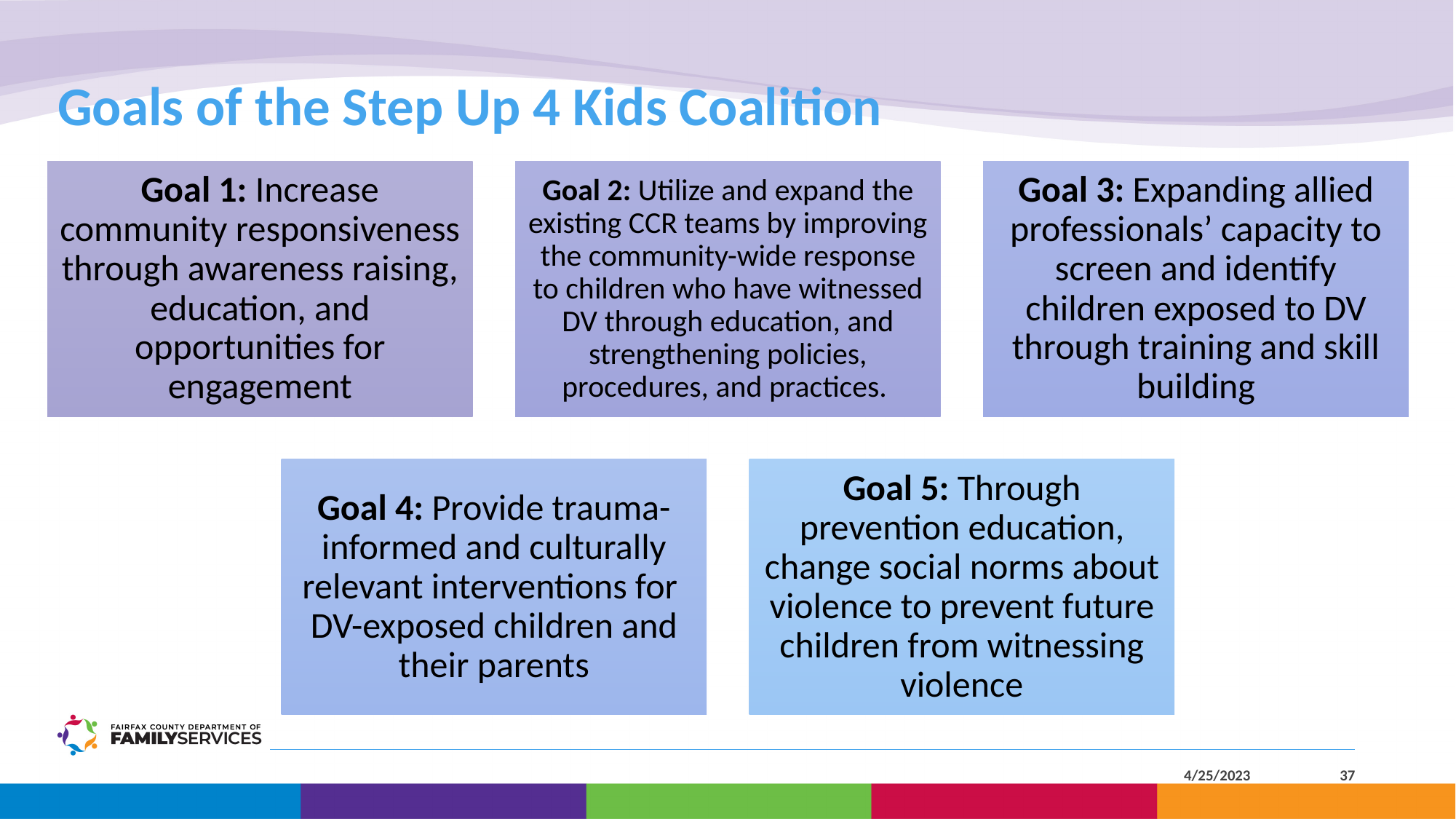

# Goals of the Step Up 4 Kids Coalition
Goal 1: Increase community responsiveness through awareness raising, education, and opportunities for engagement
Goal 2: Utilize and expand the existing CCR teams by improving the community-wide response to children who have witnessed DV through education, and strengthening policies, procedures, and practices.
Goal 3: Expanding allied professionals’ capacity to screen and identify children exposed to DV through training and skill building
Goal 4: Provide trauma-informed and culturally relevant interventions for  DV-exposed children and their parents
Goal 5: Through prevention education, change social norms about violence to prevent future children from witnessing violence
4/25/2023
37